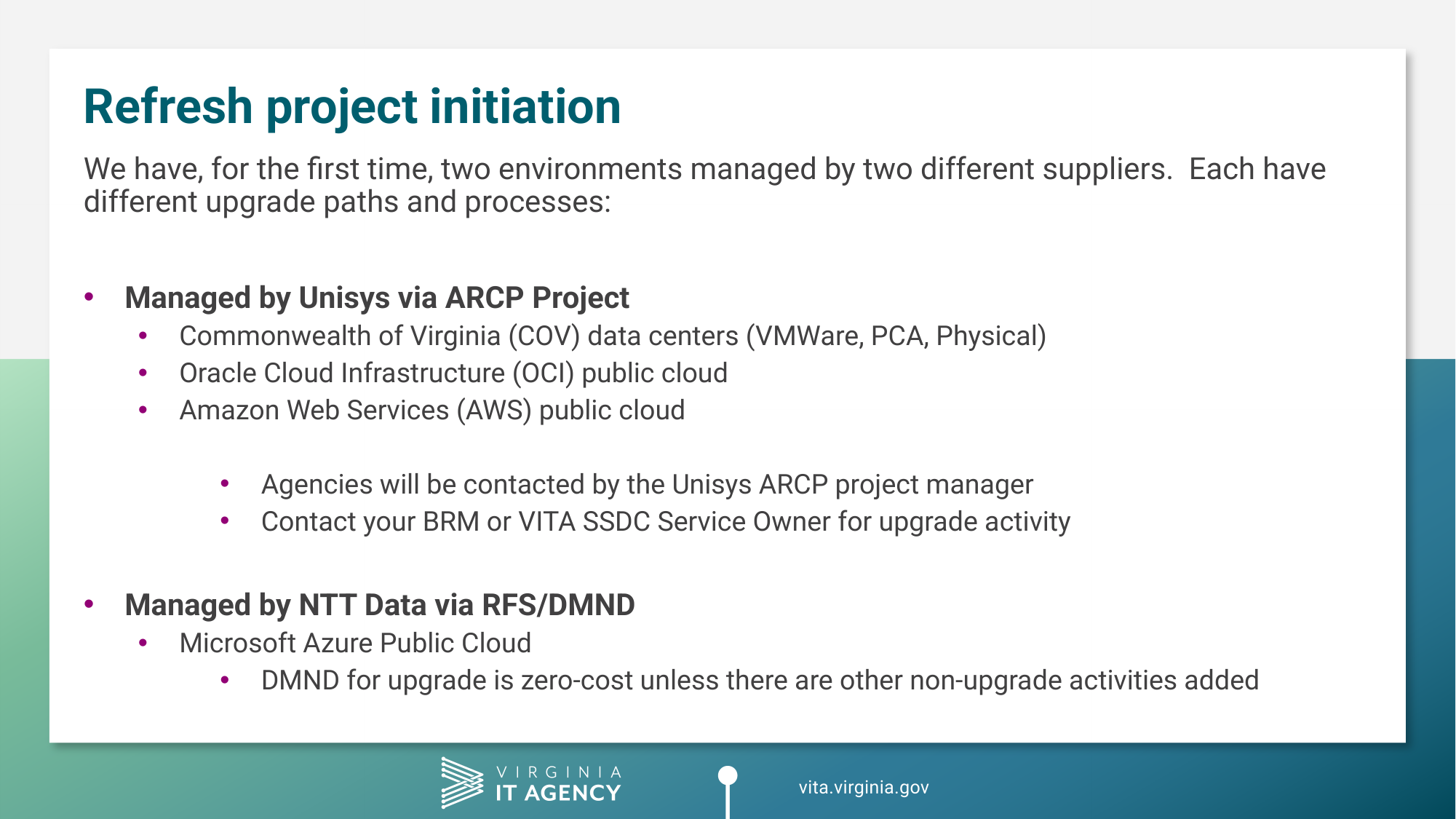

# Refresh project initiation
We have, for the first time, two environments managed by two different suppliers.  Each have different upgrade paths and processes:

Managed by Unisys via ARCP Project
Commonwealth of Virginia (COV) data centers (VMWare, PCA, Physical)
Oracle Cloud Infrastructure (OCI) public cloud
Amazon Web Services (AWS) public cloud

Agencies will be contacted by the Unisys ARCP project manager
Contact your BRM or VITA SSDC Service Owner for upgrade activity

Managed by NTT Data via RFS/DMND
Microsoft Azure Public Cloud
DMND for upgrade is zero-cost unless there are other non-upgrade activities added